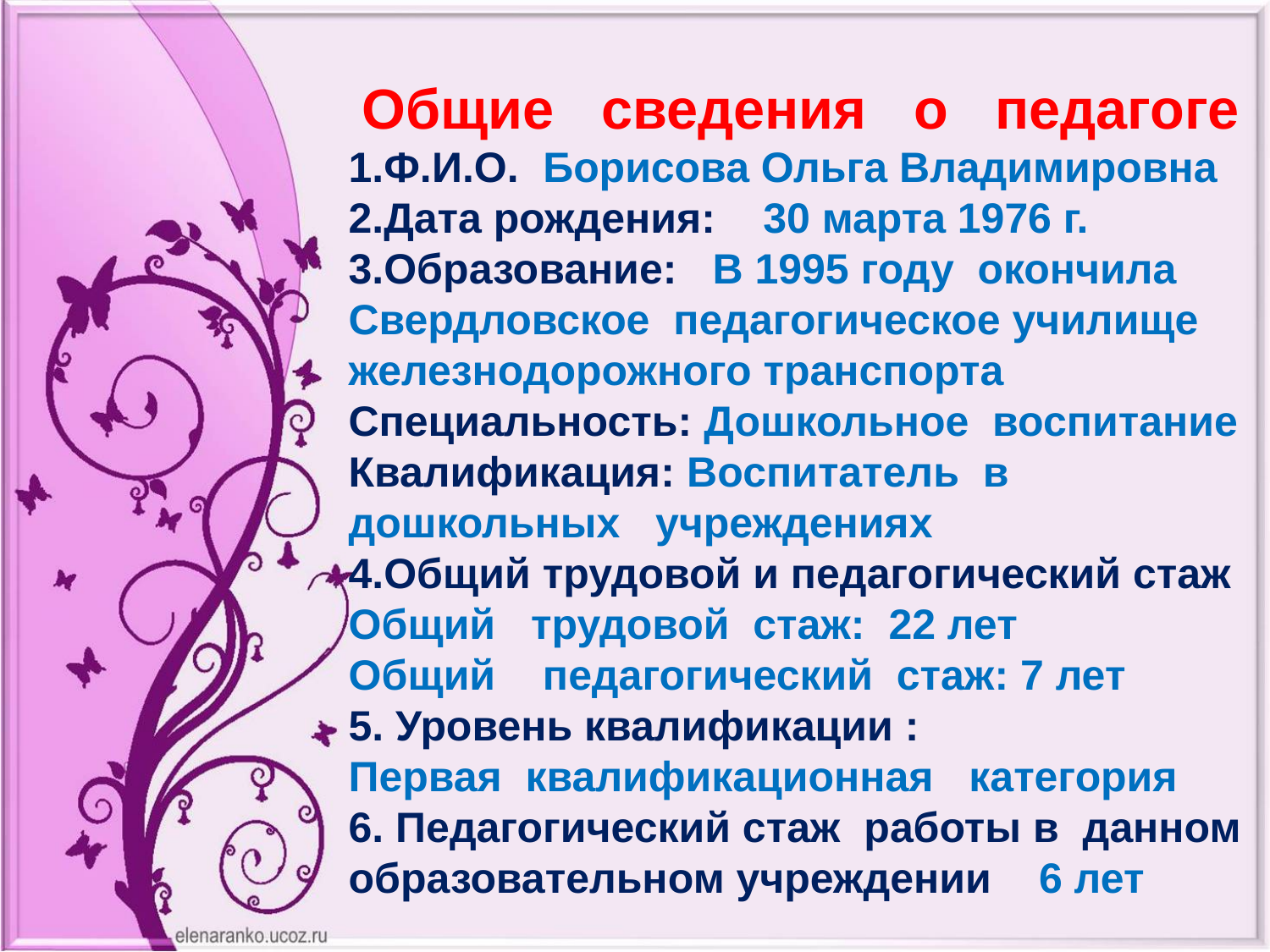

Общие   сведения   о   педагоге
1.Ф.И.О.  Борисова Ольга Владимировна
2.Дата рождения:    30 марта 1976 г.
3.Образование:   В 1995 году  окончила  Свердловское  педагогическое училище железнодорожного транспорта
Специальность: Дошкольное  воспитание
Квалификация: Воспитатель  в дошкольных   учреждениях
4.Общий трудовой и педагогический стаж
Общий   трудовой  стаж:  22 лет
Общий    педагогический  стаж: 7 лет
5. Уровень квалификации :
Первая  квалификационная   категория
6. Педагогический стаж  работы в  данном  образовательном учреждении    6 лет